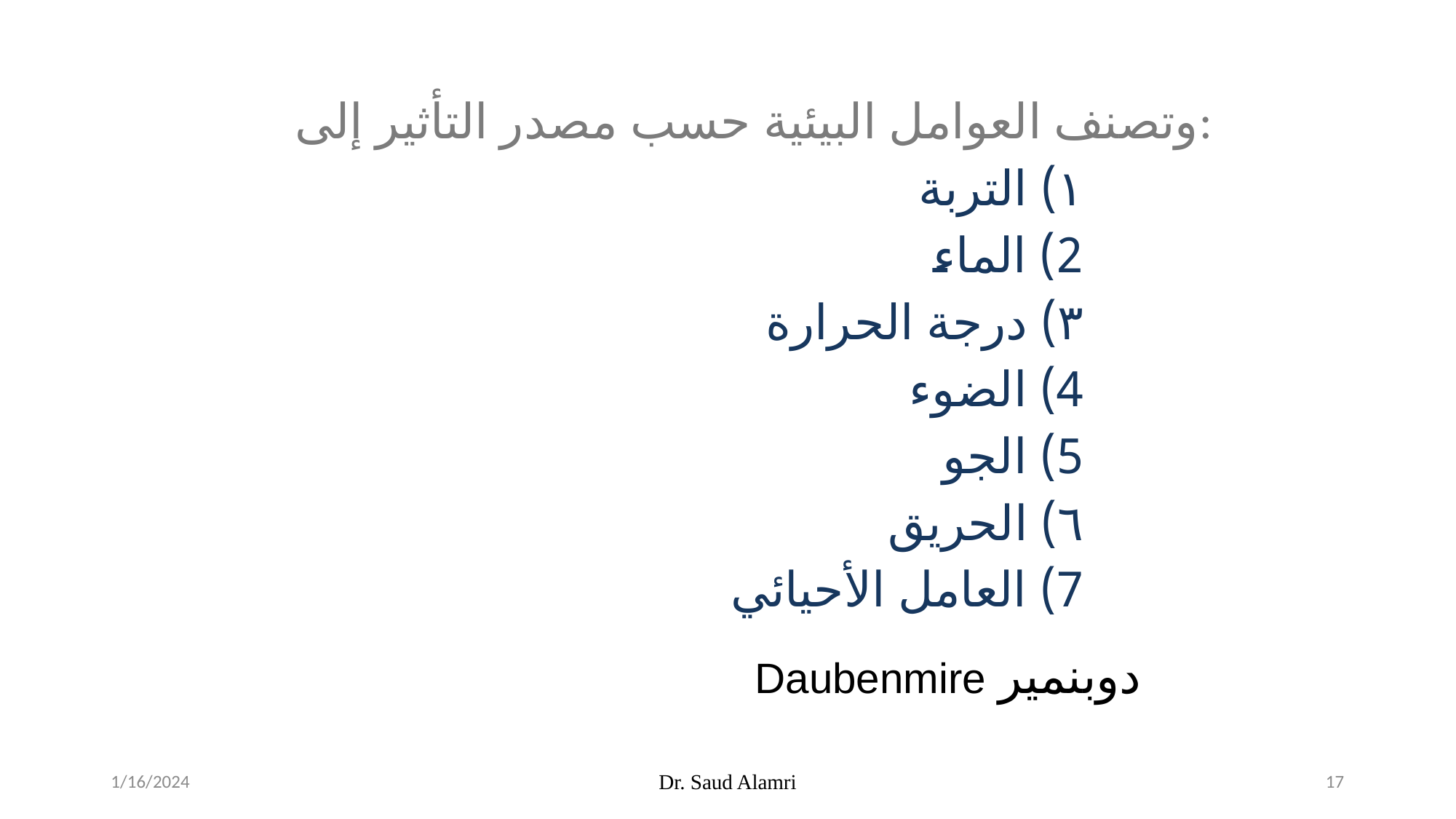

وتصنف العوامل البيئية حسب مصدر التأثير إلى:
١) التربة
2) الماء
٣) درجة الحرارة
4) الضوء
5) الجو
٦) الحريق
7) العامل الأحيائي

 دوبنمير Daubenmire

1/16/2024
Dr. Saud Alamri
17